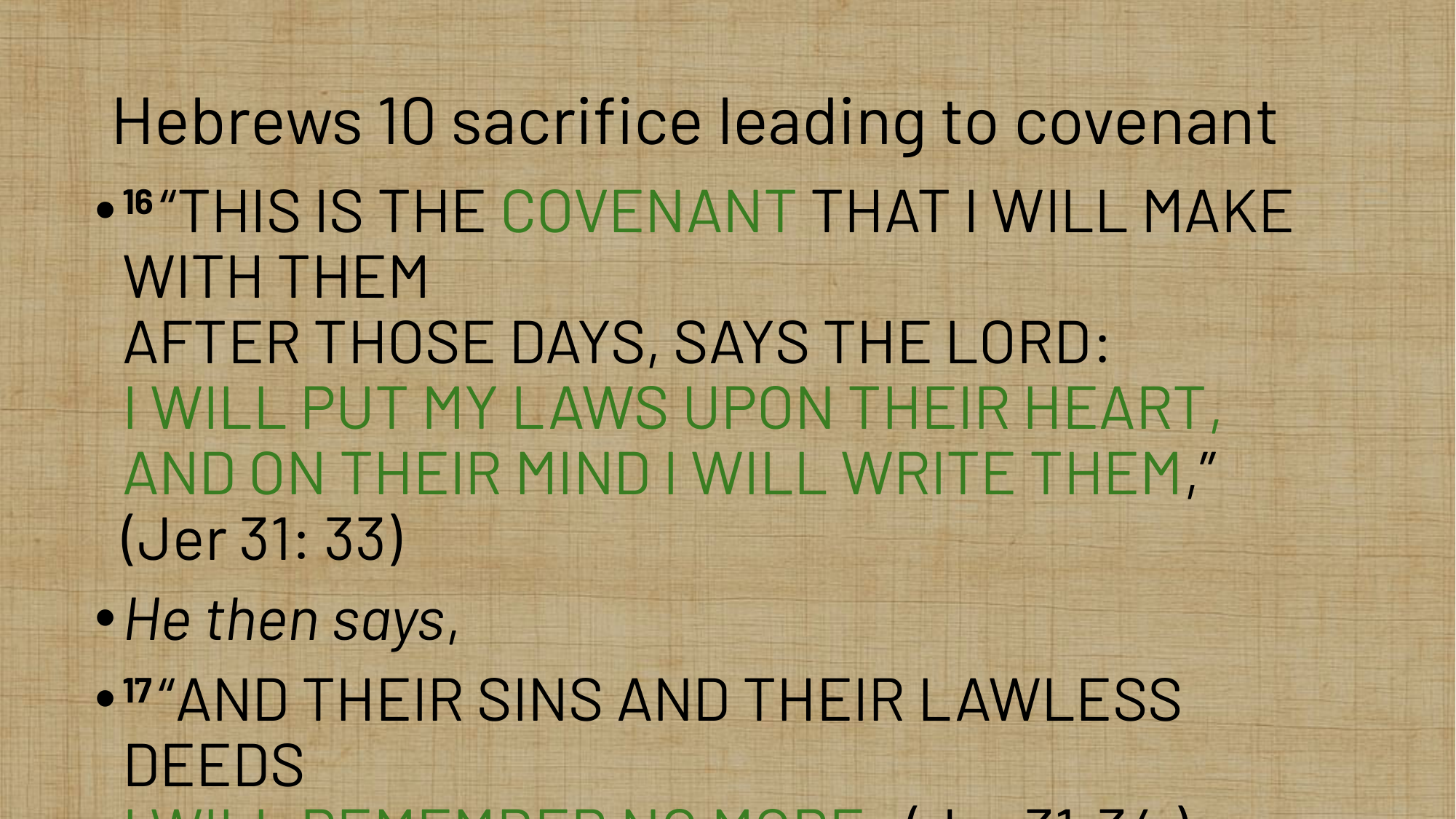

# Hebrews 10 sacrifice leading to covenant
16 “This is the covenant that I will make with them
After those days, says the Lord:
I will put My laws upon their heart,
And on their mind I will write them,” (Jer 31: 33)
He then says,
17 “And their sins and their lawless deeds
I will remember no more.  (Jer 31:34 )